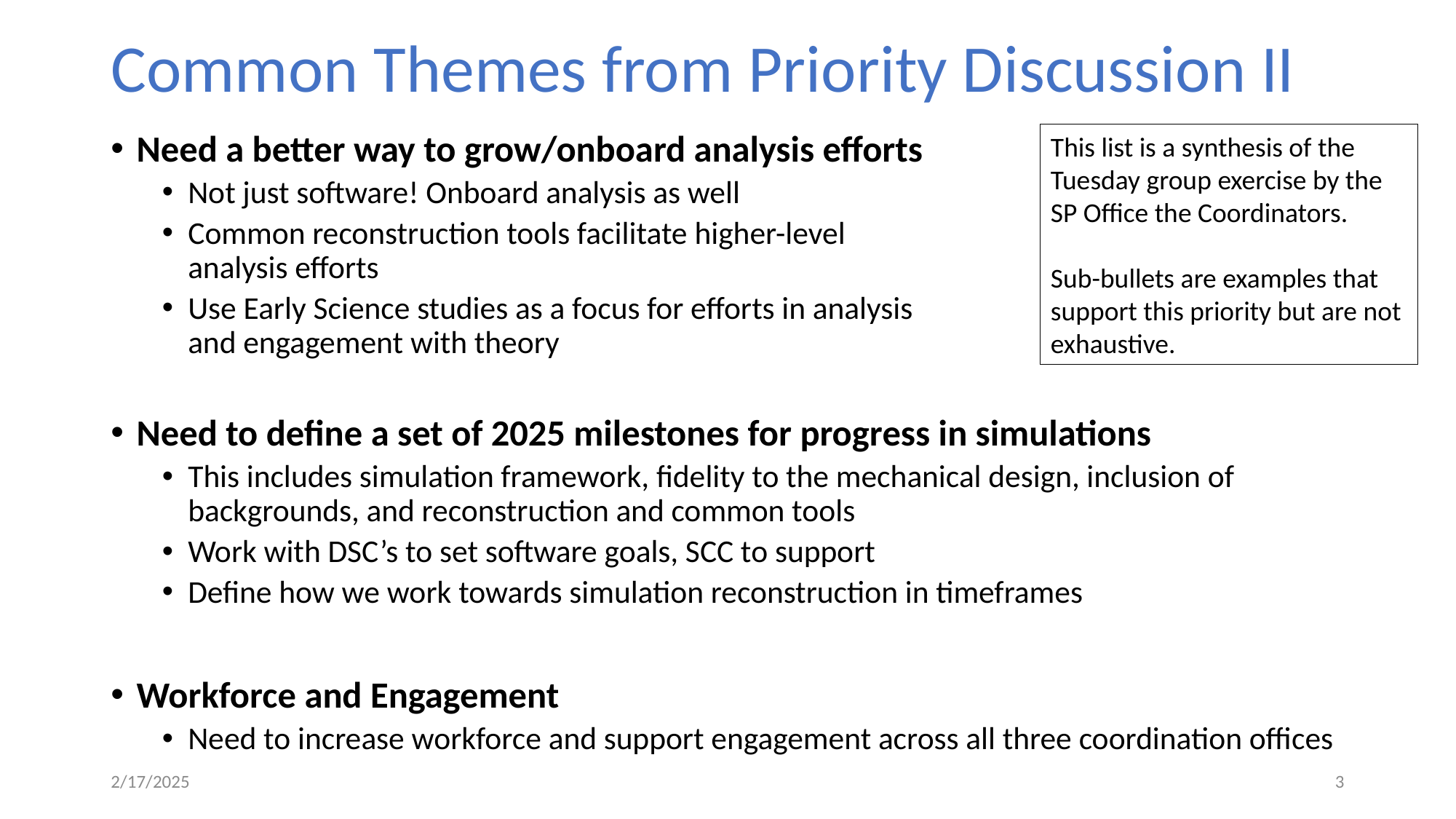

# Common Themes from Priority Discussion II
Need a better way to grow/onboard analysis efforts
Not just software! Onboard analysis as well
Common reconstruction tools facilitate higher-level
analysis efforts
Use Early Science studies as a focus for efforts in analysis
and engagement with theory

Need to define a set of 2025 milestones for progress in simulations
This includes simulation framework, fidelity to the mechanical design, inclusion of backgrounds, and reconstruction and common tools
Work with DSC’s to set software goals, SCC to support
Define how we work towards simulation reconstruction in timeframes

Workforce and Engagement
Need to increase workforce and support engagement across all three coordination offices

This list is a synthesis of the Tuesday group exercise by the SP Office the Coordinators.

Sub-bullets are examples that support this priority but are not exhaustive.
2/17/2025
3